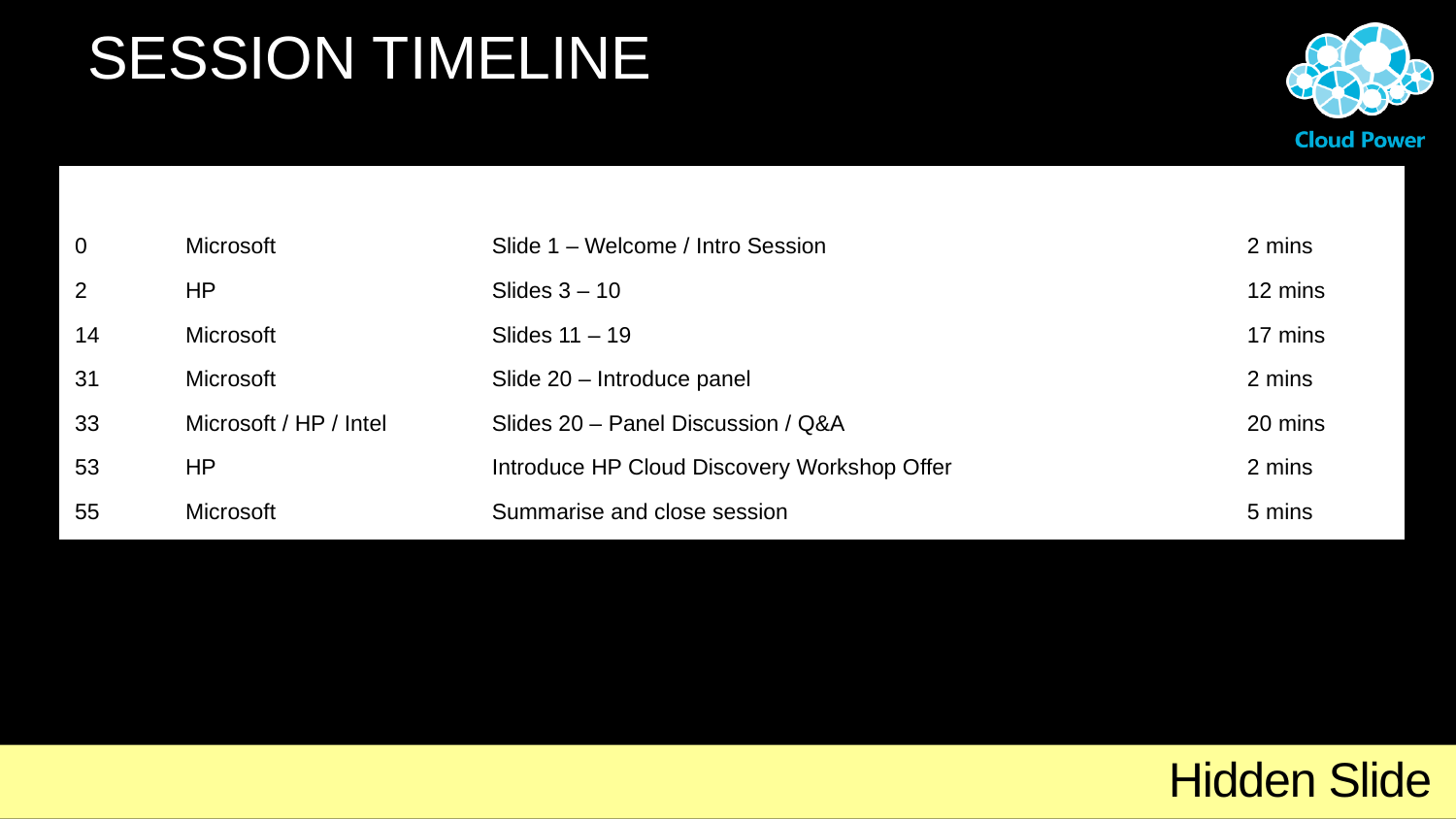

# Session Timeline
| Time (min) | Presenter | What? | How long (min) |
| --- | --- | --- | --- |
| 0 | Microsoft | Slide 1 – Welcome / Intro Session | 2 mins |
| 2 | HP | Slides 3 – 10 | 12 mins |
| 14 | Microsoft | Slides 11 – 19 | 17 mins |
| 31 | Microsoft | Slide 20 – Introduce panel | 2 mins |
| 33 | Microsoft / HP / Intel | Slides 20 – Panel Discussion / Q&A | 20 mins |
| 53 | HP | Introduce HP Cloud Discovery Workshop Offer | 2 mins |
| 55 | Microsoft | Summarise and close session | 5 mins |
Hidden Slide